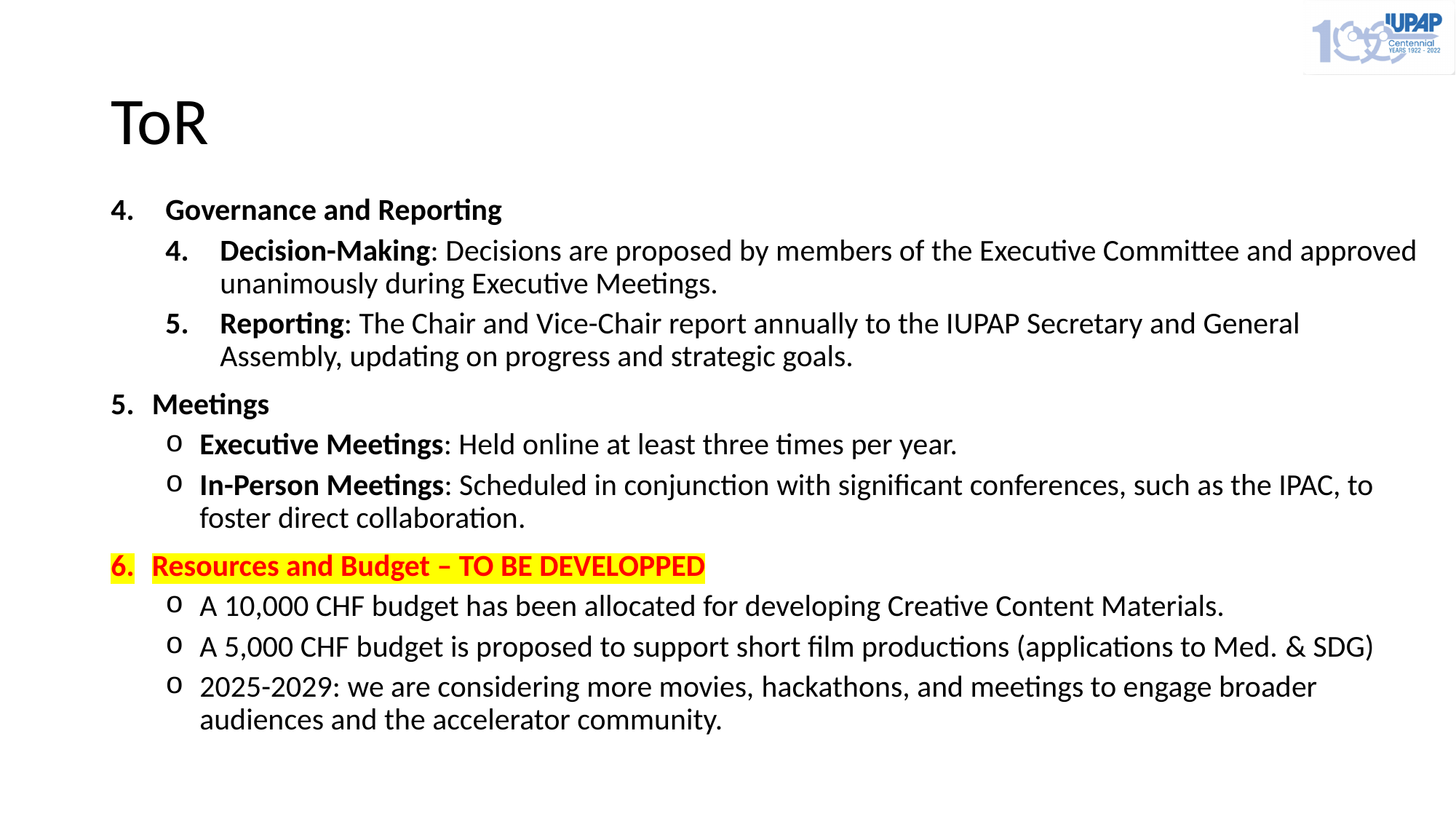

# ToR
Governance and Reporting
Decision-Making: Decisions are proposed by members of the Executive Committee and approved unanimously during Executive Meetings.
Reporting: The Chair and Vice-Chair report annually to the IUPAP Secretary and General Assembly, updating on progress and strategic goals.
Meetings
Executive Meetings: Held online at least three times per year.
In-Person Meetings: Scheduled in conjunction with significant conferences, such as the IPAC, to foster direct collaboration.
Resources and Budget – TO BE DEVELOPPED
A 10,000 CHF budget has been allocated for developing Creative Content Materials.
A 5,000 CHF budget is proposed to support short film productions (applications to Med. & SDG)
2025-2029: we are considering more movies, hackathons, and meetings to engage broader audiences and the accelerator community.